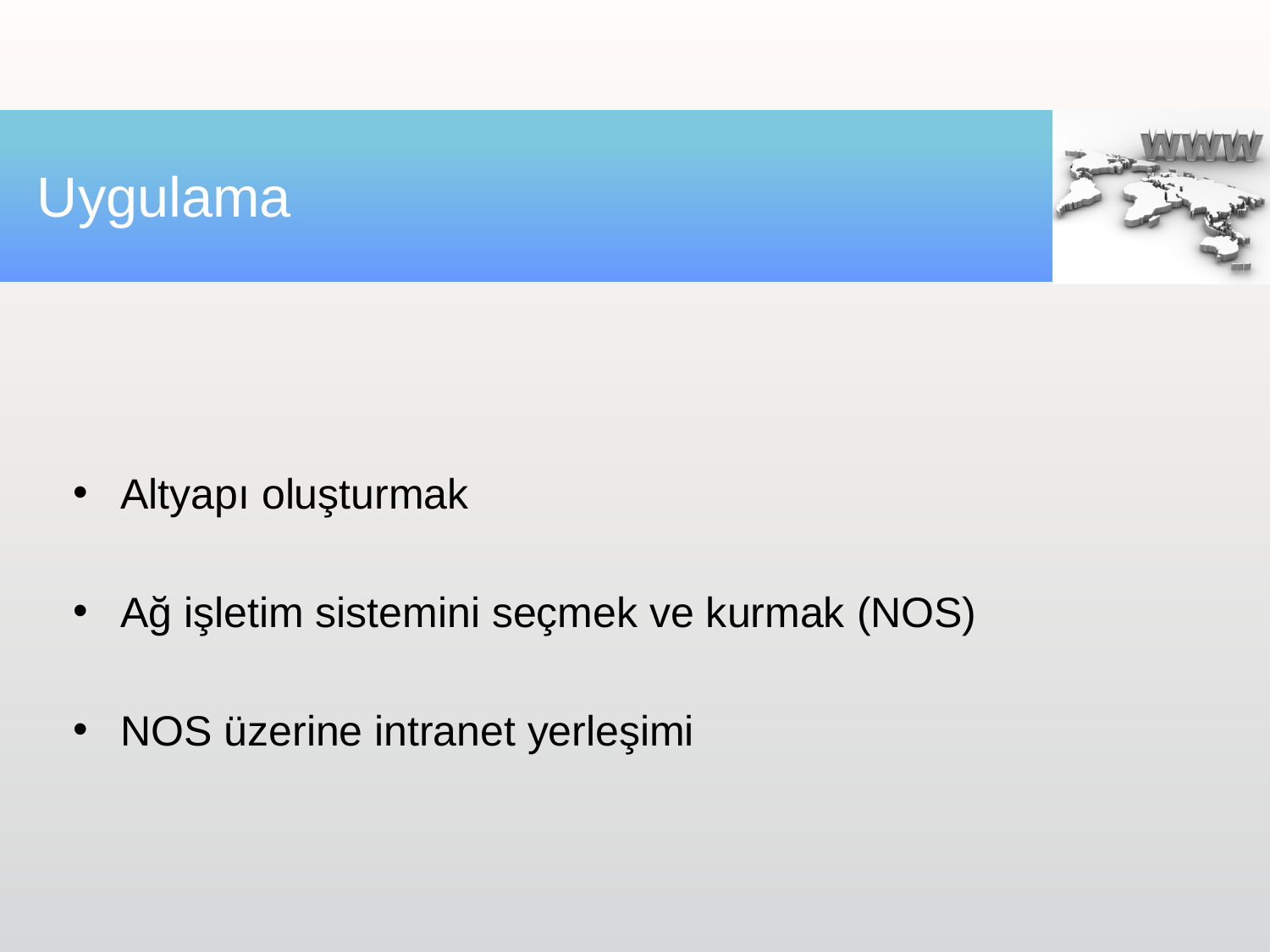

# Uygulama
Altyapı oluşturmak

Ağ işletim sistemini seçmek ve kurmak (NOS)

NOS üzerine intranet yerleşimi